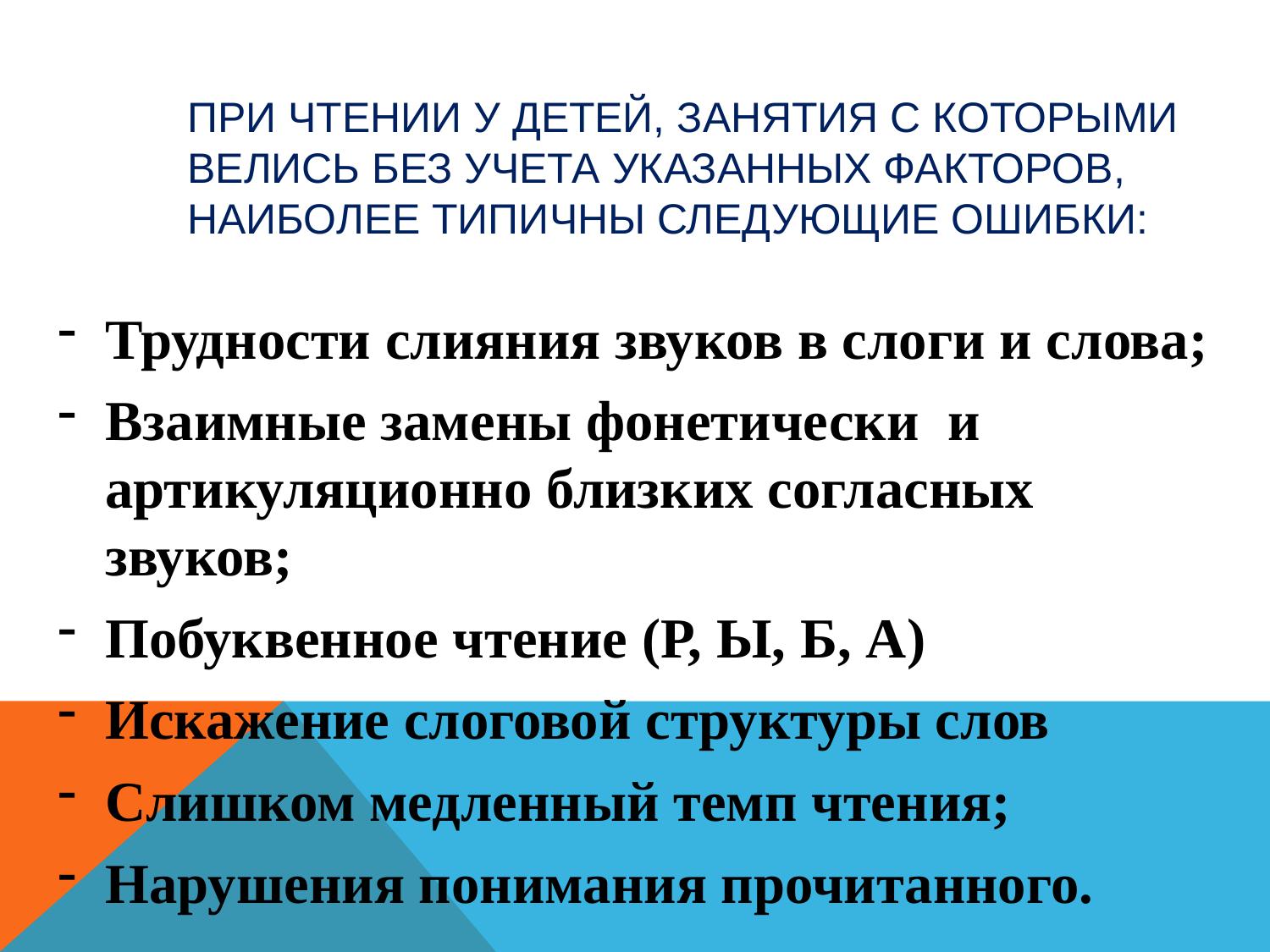

# При чтении у детей, занятия с которыми велись без учета указанных факторов, наиболее типичны следующие ошибки:
Трудности слияния звуков в слоги и слова;
Взаимные замены фонетически  и артикуляционно близких согласных звуков;
Побуквенное чтение (Р, Ы, Б, А)
Искажение слоговой структуры слов
Слишком медленный темп чтения;
Нарушения понимания прочитанного.